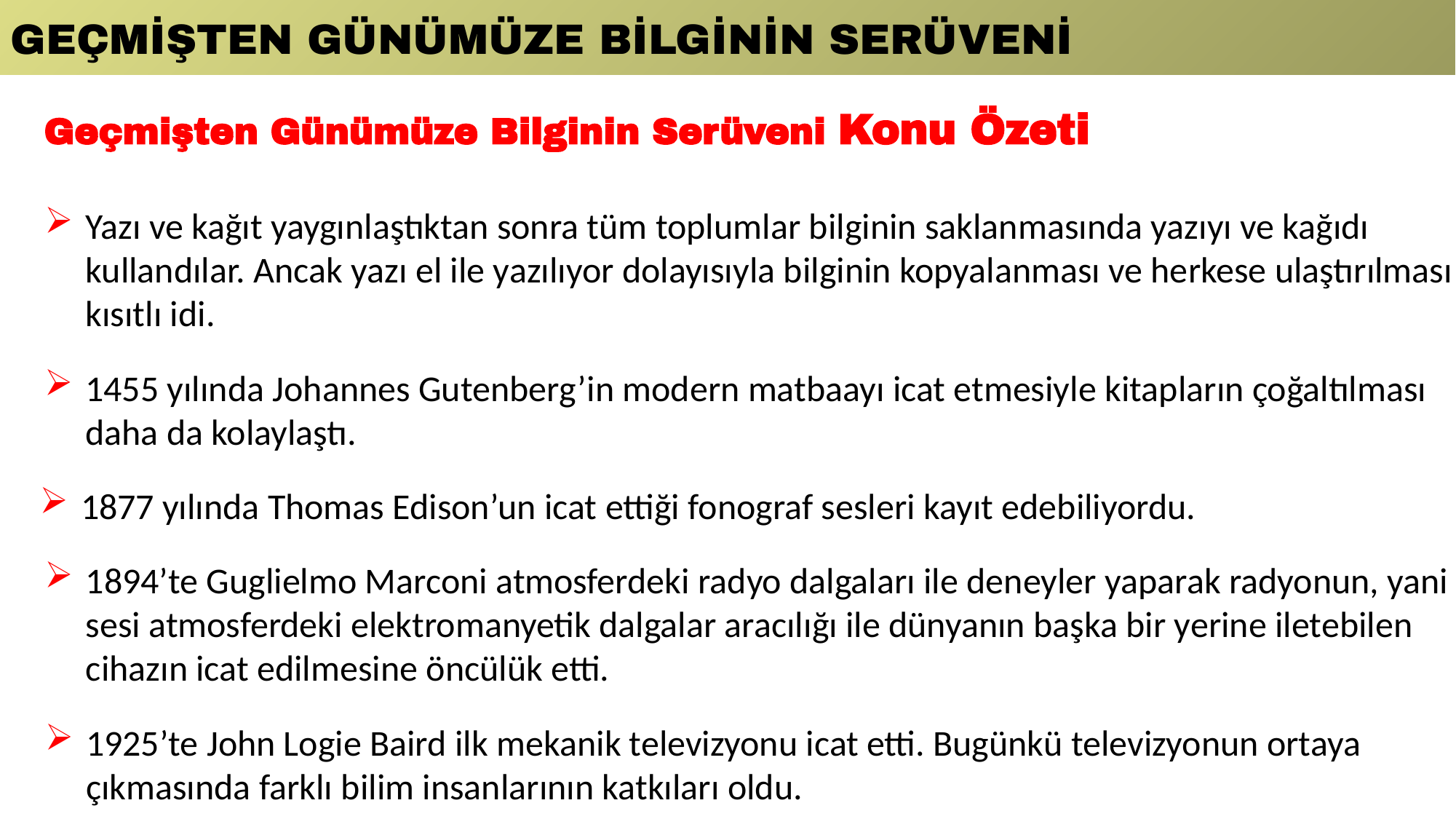

GEÇMİŞTEN GÜNÜMÜZE BİLGİNİN SERÜVENİ
Geçmişten Günümüze Bilginin Serüveni Konu Özeti
Yazı ve kağıt yaygınlaştıktan sonra tüm toplumlar bilginin saklanmasında yazıyı ve kağıdı
kullandılar. Ancak yazı el ile yazılıyor dolayısıyla bilginin kopyalanması ve herkese ulaştırılması
kısıtlı idi.
1455 yılında Johannes Gutenberg’in modern matbaayı icat etmesiyle kitapların çoğaltılması
daha da kolaylaştı.
1877 yılında Thomas Edison’un icat ettiği fonograf sesleri kayıt edebiliyordu.
1894’te Guglielmo Marconi atmosferdeki radyo dalgaları ile deneyler yaparak radyonun, yani
sesi atmosferdeki elektromanyetik dalgalar aracılığı ile dünyanın başka bir yerine iletebilen
cihazın icat edilmesine öncülük etti.
1925’te John Logie Baird ilk mekanik televizyonu icat etti. Bugünkü televizyonun ortaya
çıkmasında farklı bilim insanlarının katkıları oldu.